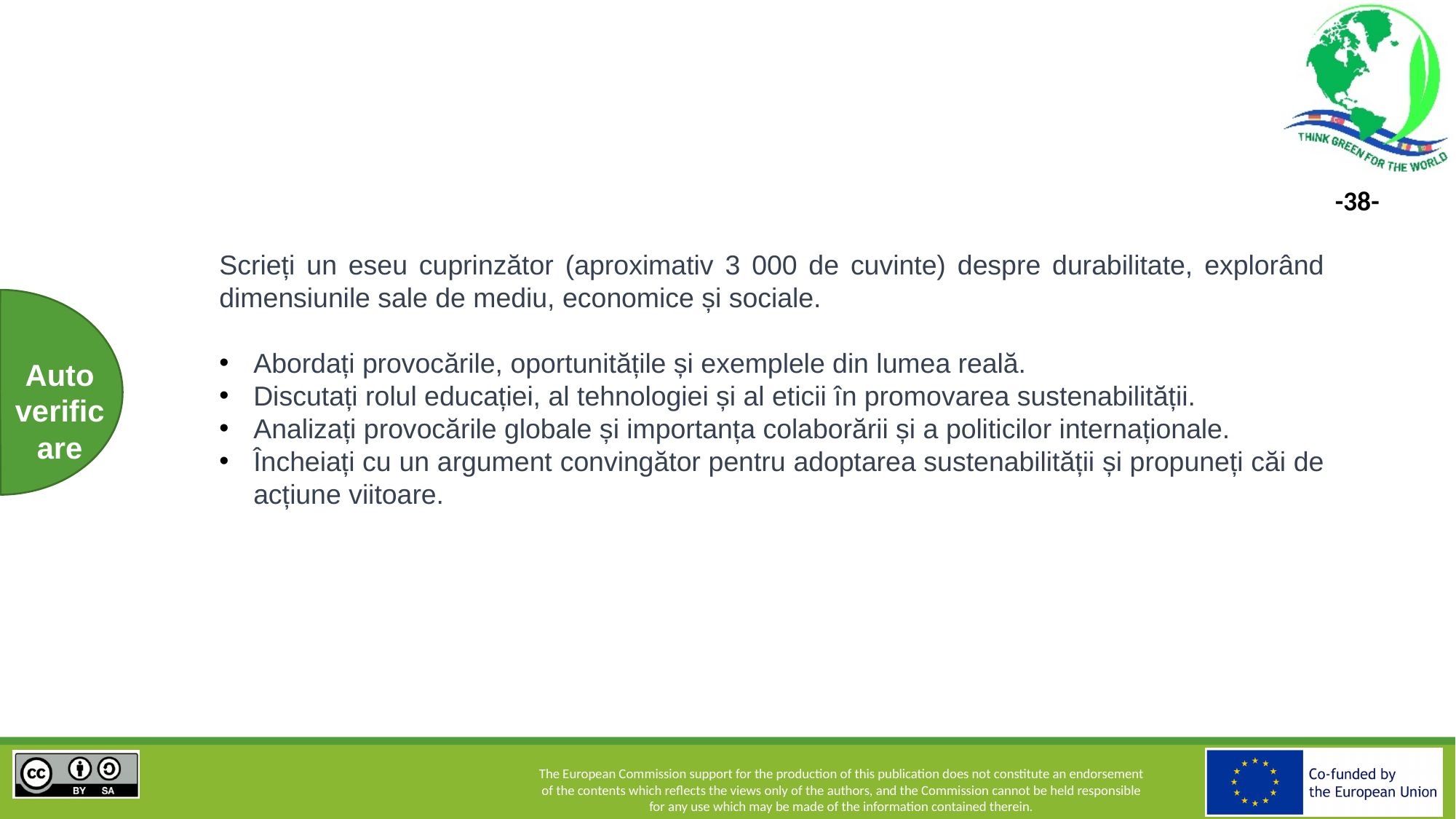

Scrieți un eseu cuprinzător (aproximativ 3 000 de cuvinte) despre durabilitate, explorând dimensiunile sale de mediu, economice și sociale.

Abordați provocările, oportunitățile și exemplele din lumea reală.
Discutați rolul educației, al tehnologiei și al eticii în promovarea sustenabilității.
Analizați provocările globale și importanța colaborării și a politicilor internaționale.
Încheiați cu un argument convingător pentru adoptarea sustenabilității și propuneți căi de acțiune viitoare.

Auto
verificare